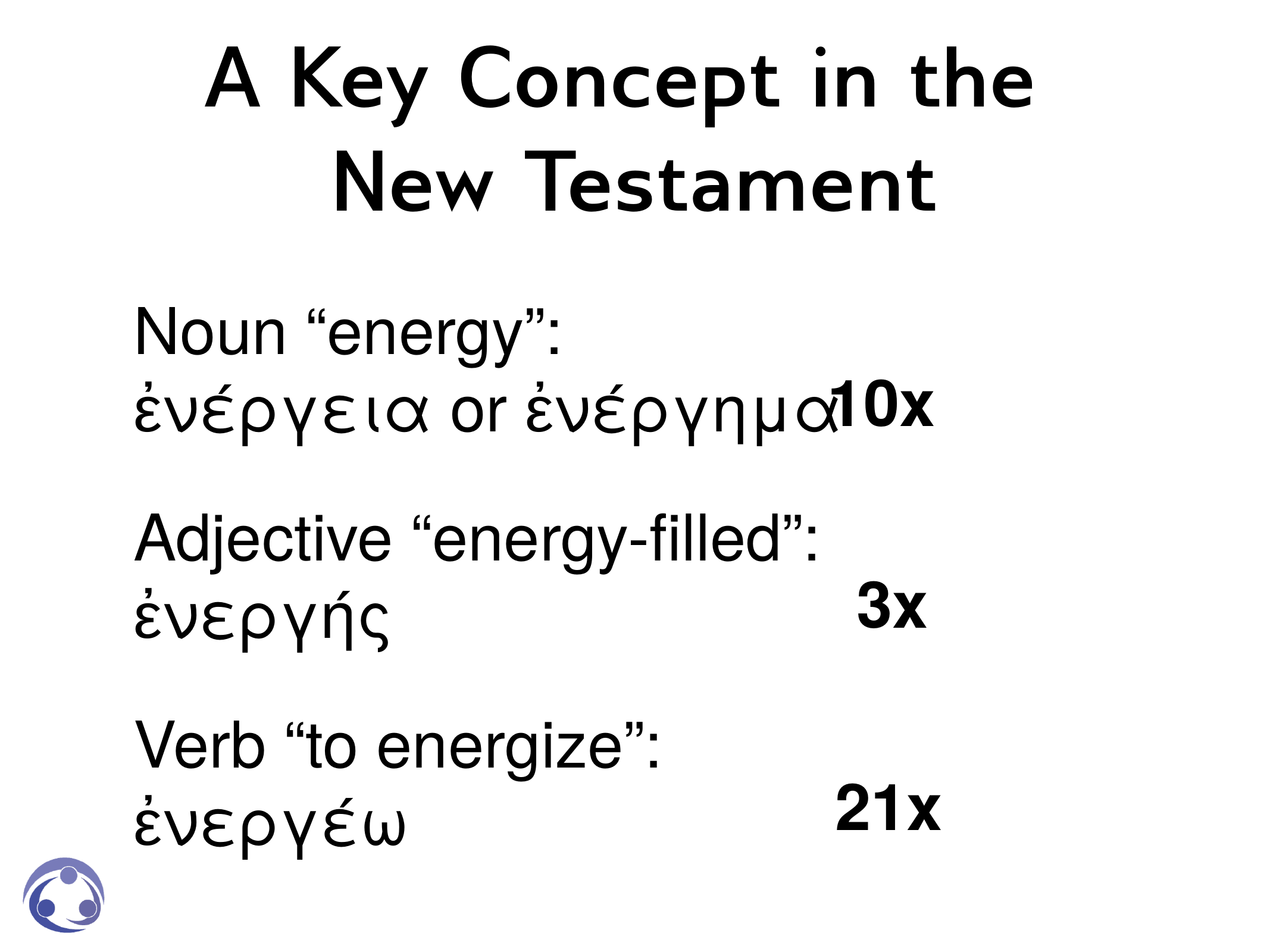

# A Key Concept in the New Testament
Noun “energy”:
ἐνέργεια or ἐνέργημα
Adjective “energy-filled”:
ἐνεργής
Verb “to energize”:
ἐνεργέω
10x
3x
21x